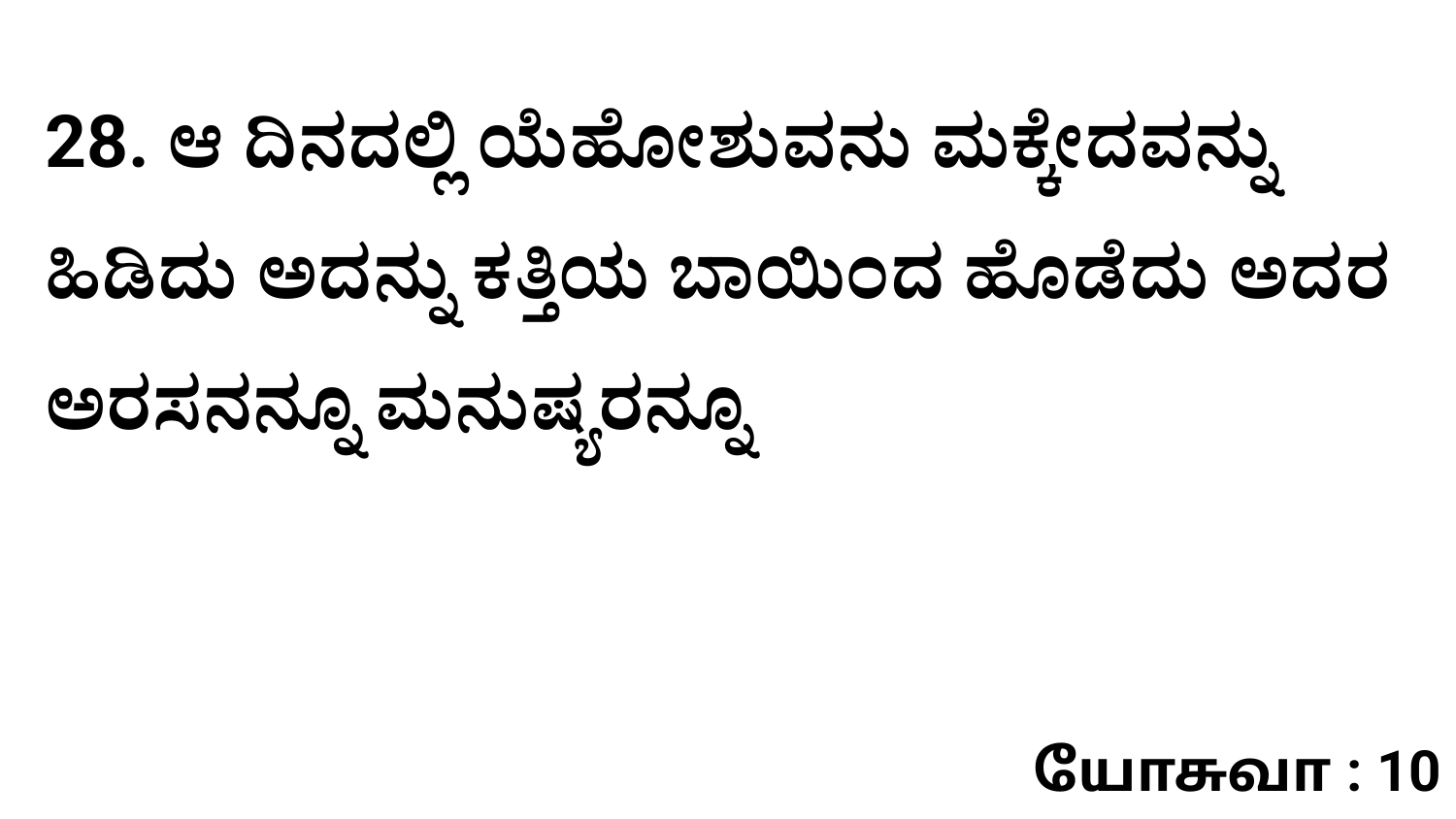

28. ಆ ದಿನದಲ್ಲಿ ಯೆಹೋಶುವನು ಮಕ್ಕೇದವನ್ನು ಹಿಡಿದು ಅದನ್ನು ಕತ್ತಿಯ ಬಾಯಿಂದ ಹೊಡೆದು ಅದರ ಅರಸನನ್ನೂ ಮನುಷ್ಯರನ್ನೂ
யோசுவா : 10